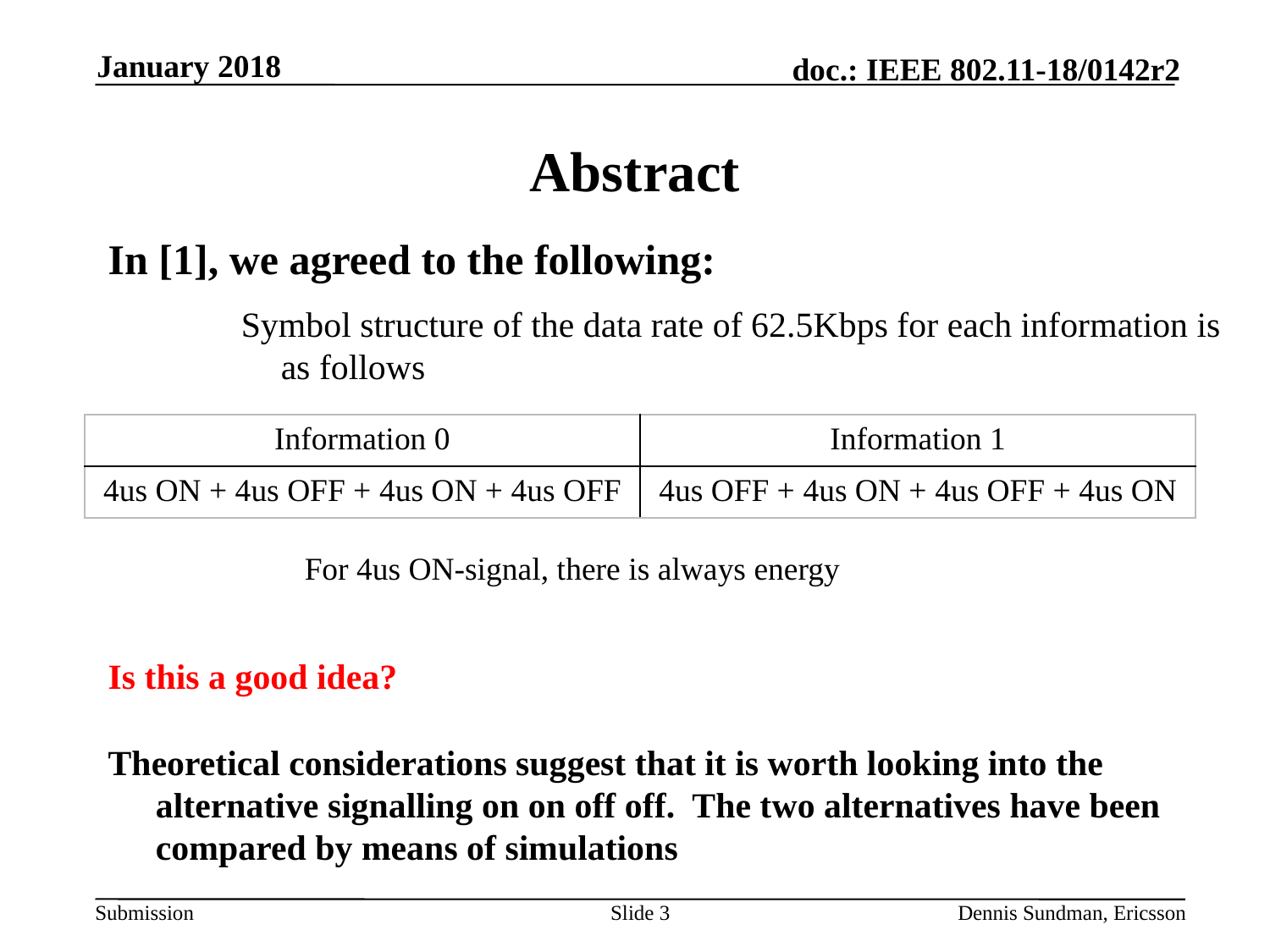

January 2018
# Abstract
In [1], we agreed to the following:

Is this a good idea?

Theoretical considerations suggest that it is worth looking into the alternative signalling on on off off.  The two alternatives have been compared by means of simulations
Symbol structure of the data rate of 62.5Kbps for each information is as follows

For 4us ON-signal, there is always energy

| Information 0 | Information 1 |
| --- | --- |
| 4us ON + 4us OFF + 4us ON + 4us OFF | 4us OFF + 4us ON + 4us OFF + 4us ON |
Slide 3
Dennis Sundman, Ericsson